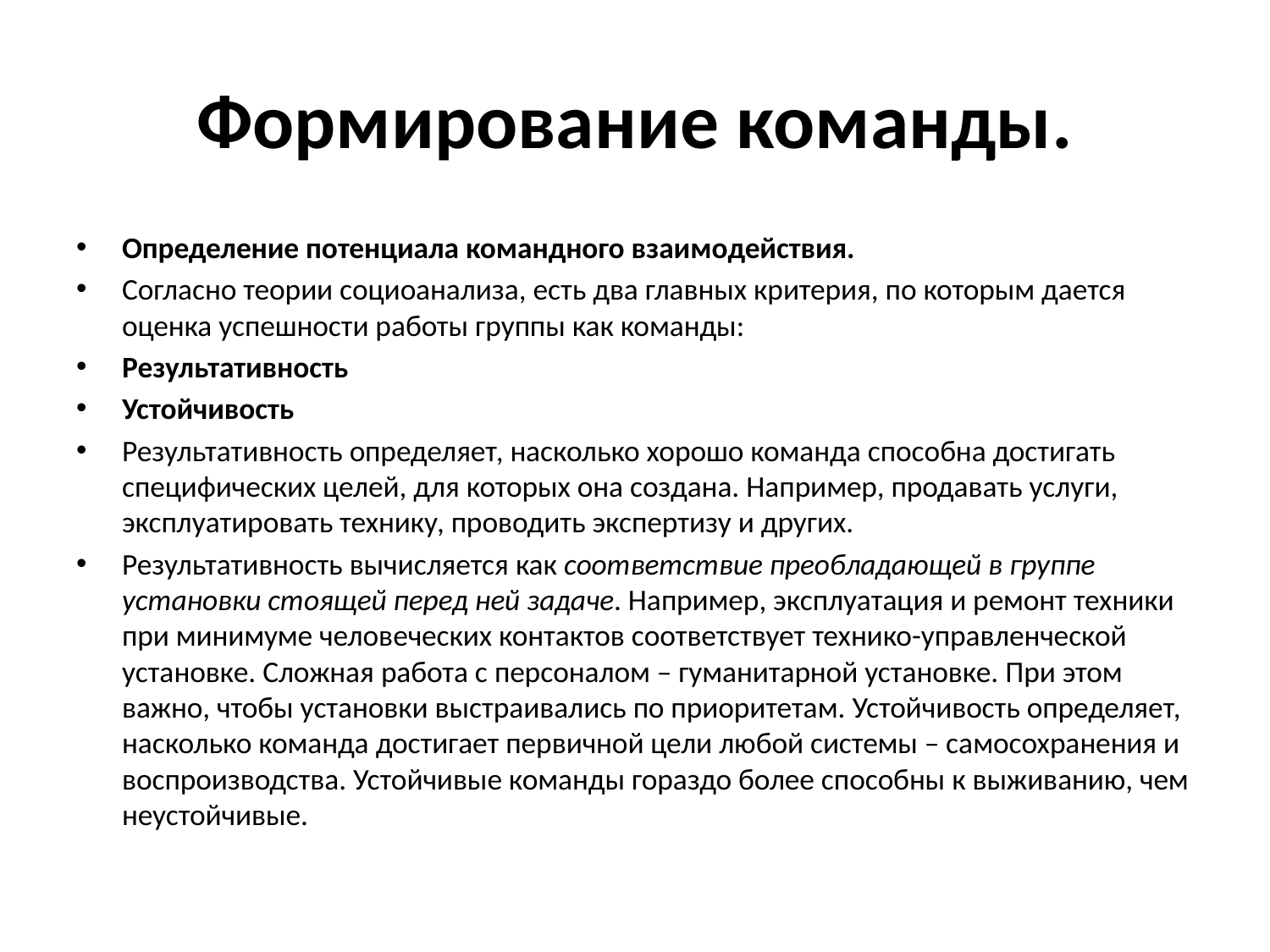

# Формирование команды.
Определение потенциала командного взаимодействия.
Согласно теории социоанализа, есть два главных критерия, по которым дается оценка успешности работы группы как команды:
Результативность
Устойчивость
Результативность определяет, насколько хорошо команда способна достигать специфических целей, для которых она создана. Например, продавать услуги, эксплуатировать технику, проводить экспертизу и других.
Результативность вычисляется как соответствие преобладающей в группе установки стоящей перед ней задаче. Например, эксплуатация и ремонт техники при минимуме человеческих контактов соответствует технико-управленческой установке. Сложная работа с персоналом – гуманитарной установке. При этом важно, чтобы установки выстраивались по приоритетам. Устойчивость определяет, насколько команда достигает первичной цели любой системы – самосохранения и воспроизводства. Устойчивые команды гораздо более способны к выживанию, чем неустойчивые.